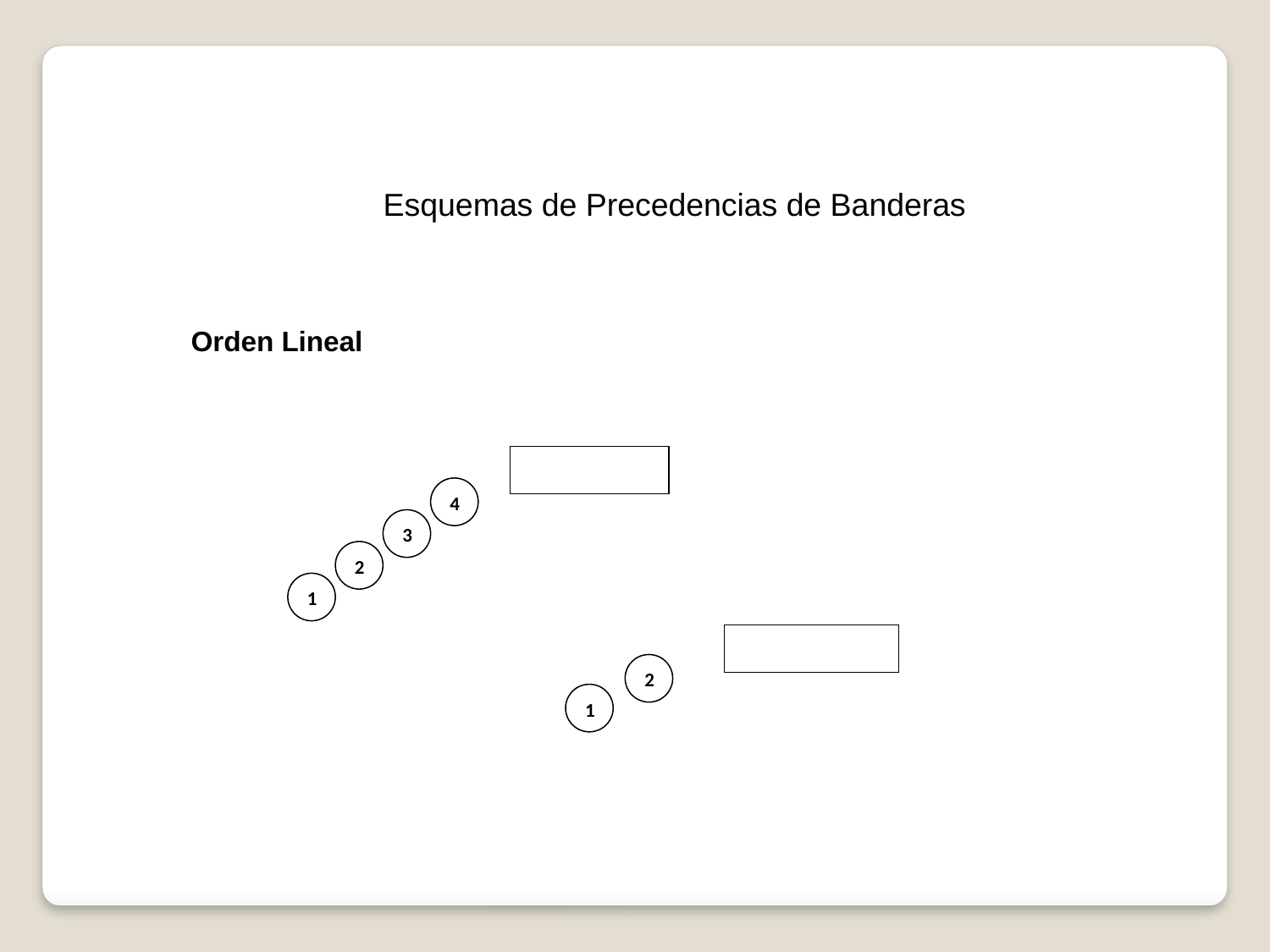

Esquemas de Precedencias de Banderas
Orden Lineal

4
3
2
1

2
1